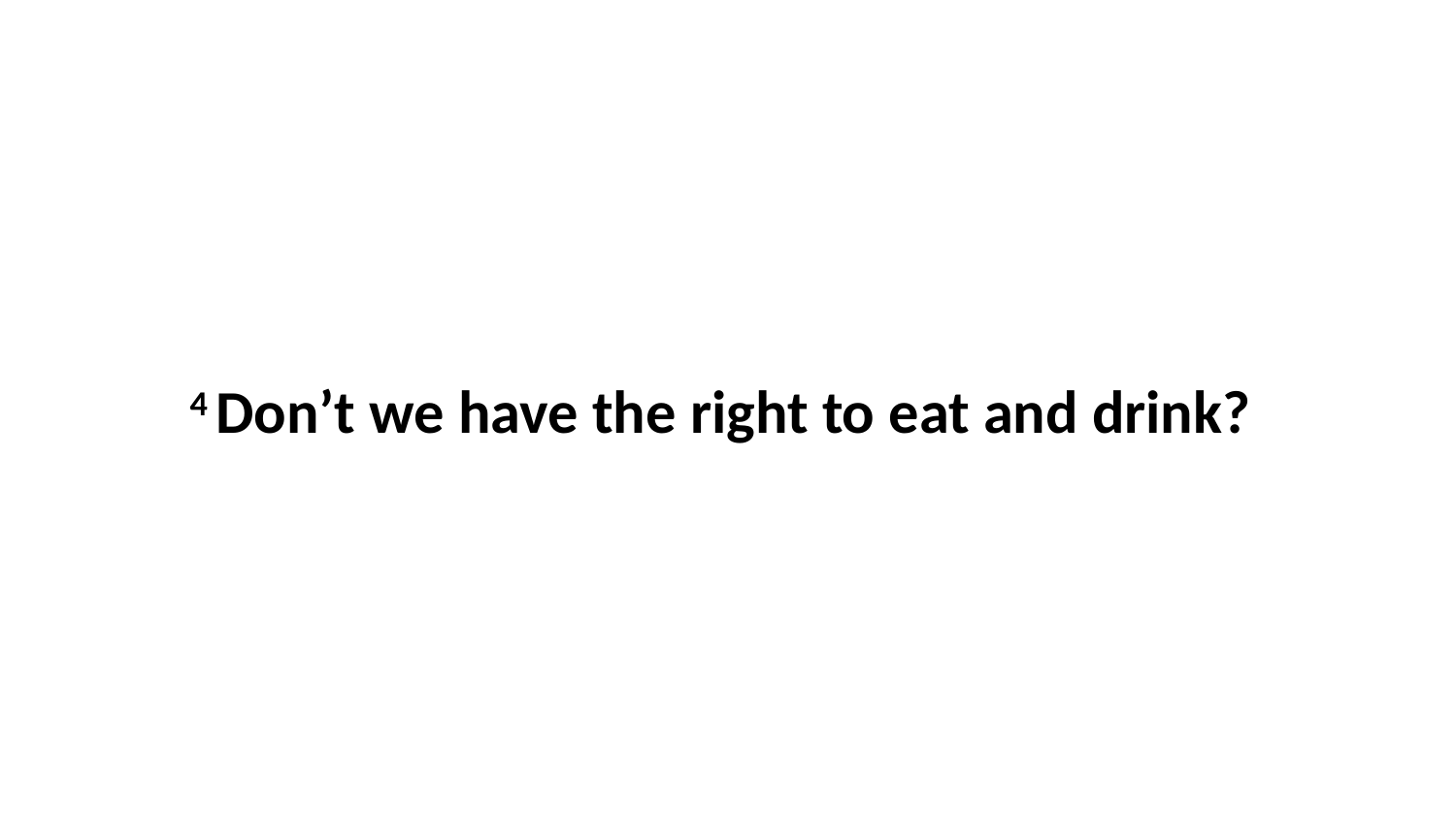

4 Don’t we have the right to eat and drink?